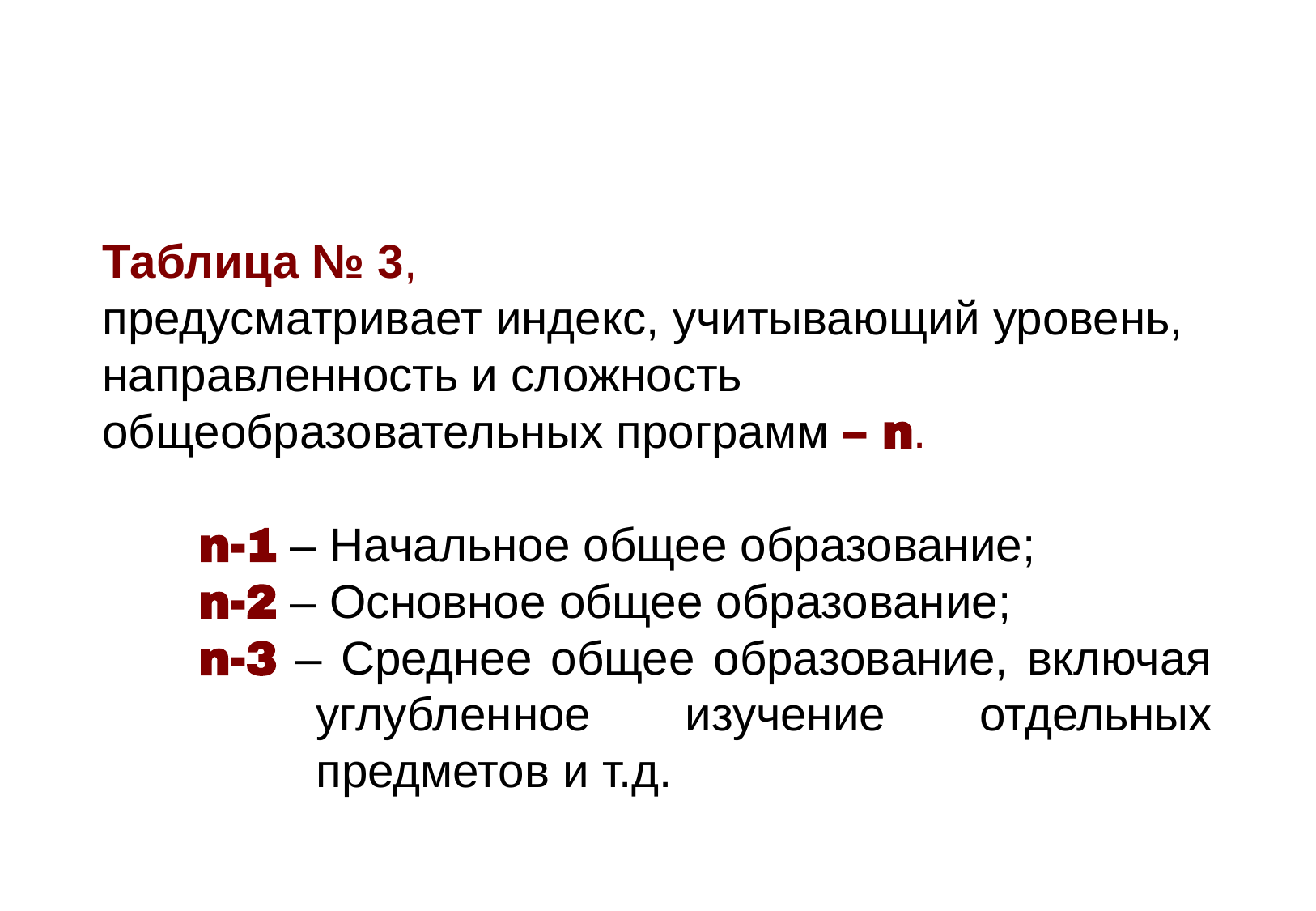

#
Таблица № 3,
предусматривает индекс, учитывающий уровень, направленность и сложность общеобразовательных программ – n.

n-1 – Начальное общее образование;
n-2 – Основное общее образование;
n-3 – Среднее общее образование, включая углубленное изучение отдельных предметов и т.д.